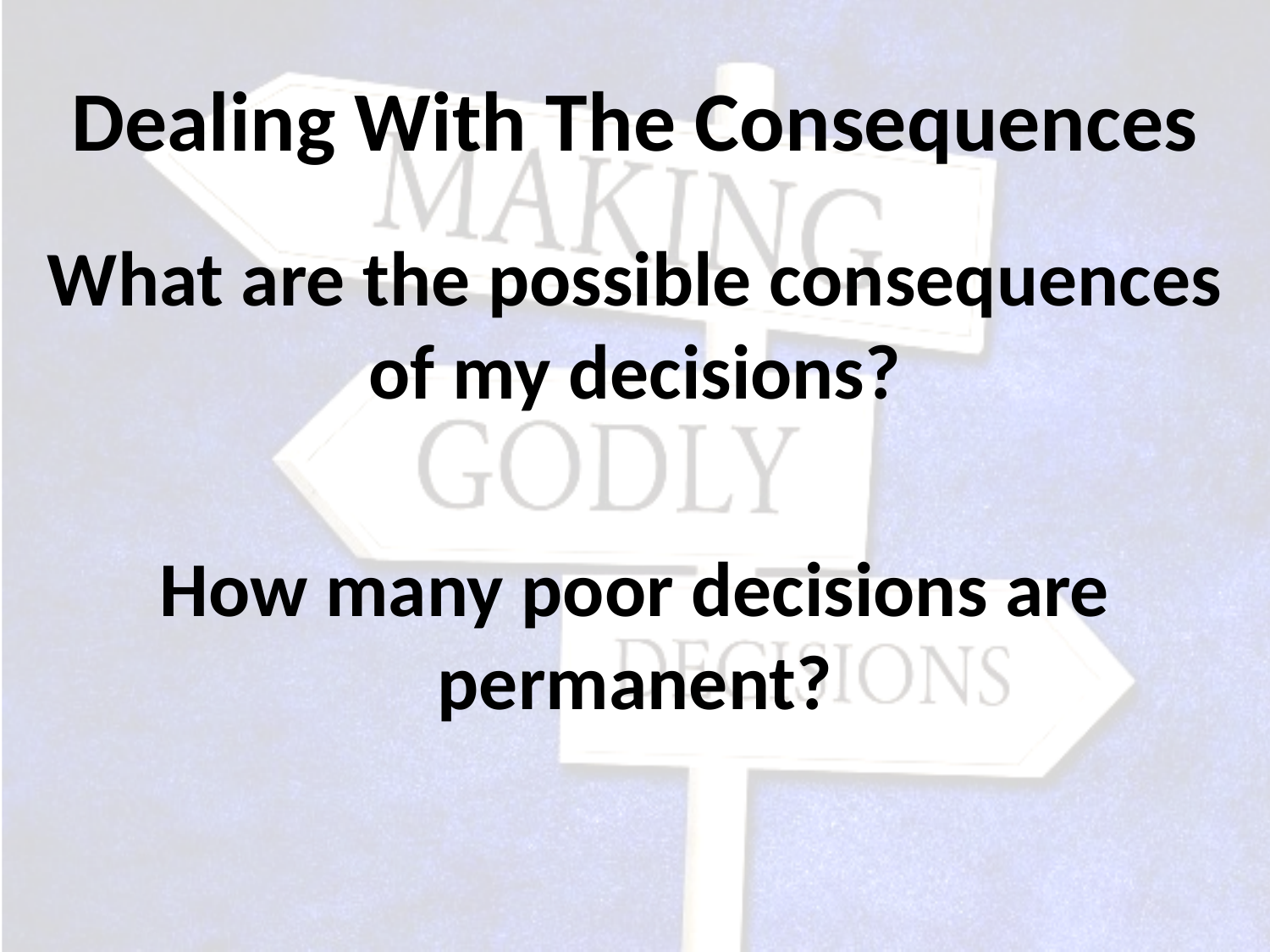

# Dealing With The Consequences
What are the possible consequences of my decisions?

How many poor decisions are permanent?